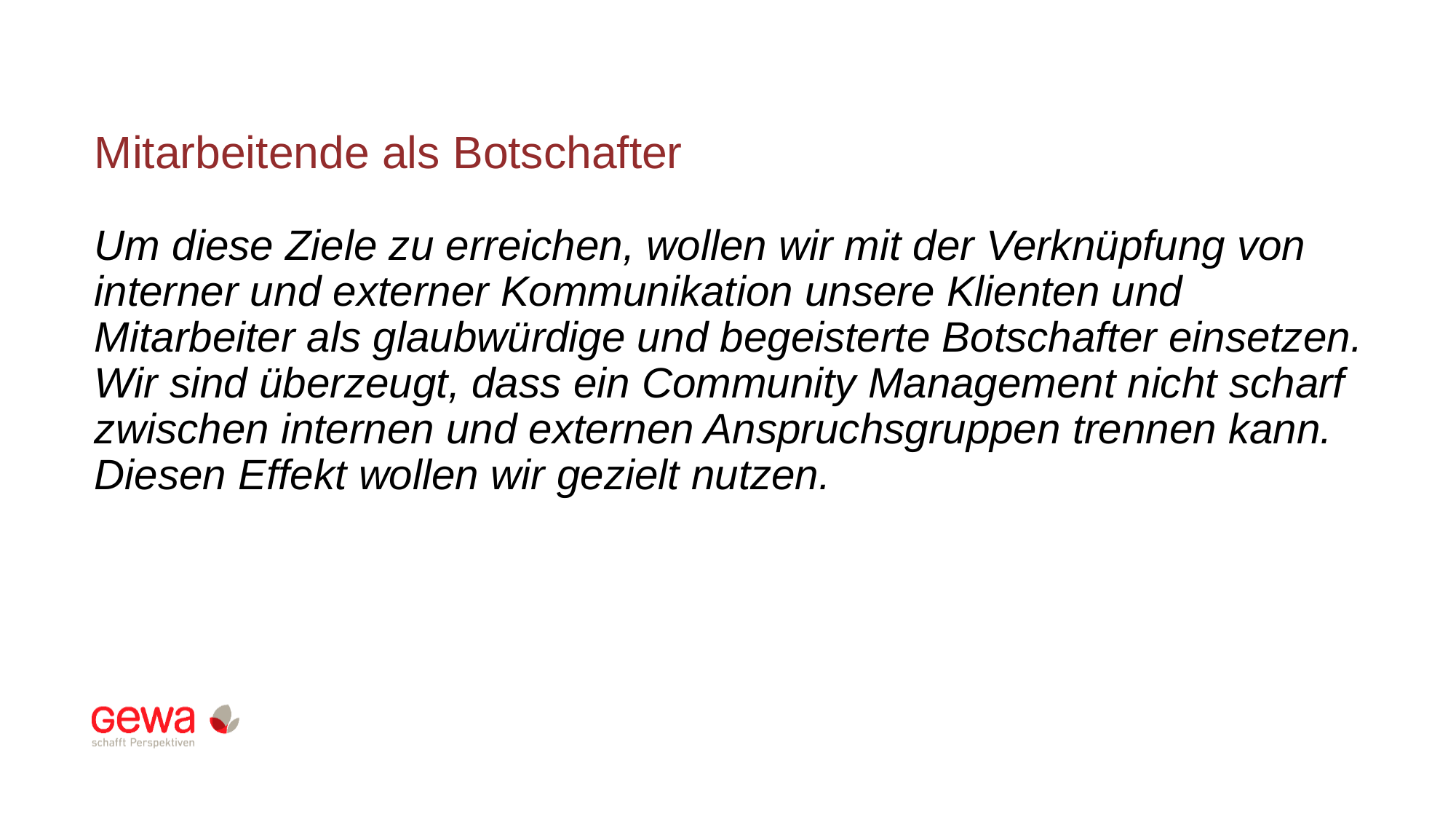

Mitarbeitende als Botschafter
Um diese Ziele zu erreichen, wollen wir mit der Verknüpfung von interner und externer Kommunikation unsere Klienten und Mitarbeiter als glaubwürdige und begeisterte Botschafter einsetzen. Wir sind überzeugt, dass ein Community Management nicht scharf zwischen internen und externen Anspruchsgruppen trennen kann. Diesen Effekt wollen wir gezielt nutzen.